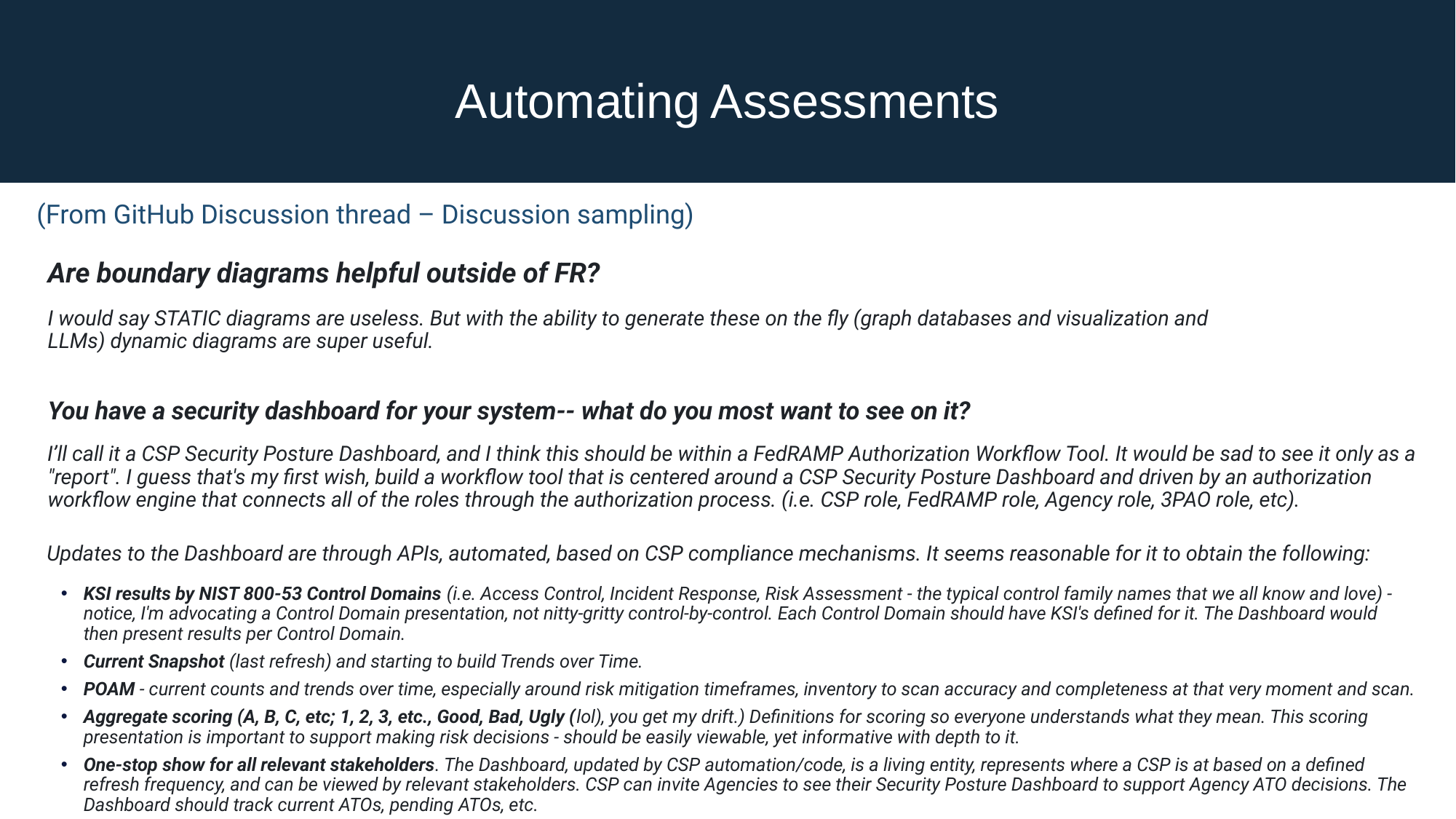

Automating Assessments
(From GitHub Discussion thread – Discussion sampling)

Are boundary diagrams helpful outside of FR?
I would say STATIC diagrams are useless. But with the ability to generate these on the fly (graph databases and visualization and LLMs) dynamic diagrams are super useful.

You have a security dashboard for your system-- what do you most want to see on it?
  I’ll call it a CSP Security Posture Dashboard, and I think this should be within a FedRAMP Authorization Workflow Tool. It would be sad to see it only as a "report". I guess that's my first wish, build a workflow tool that is centered around a CSP Security Posture Dashboard and driven by an authorization workflow engine that connects all of the roles through the authorization process. (i.e. CSP role, FedRAMP role, Agency role, 3PAO role, etc).
  Updates to the Dashboard are through APIs, automated, based on CSP compliance mechanisms. It seems reasonable for it to obtain the following:
KSI results by NIST 800-53 Control Domains (i.e. Access Control, Incident Response, Risk Assessment - the typical control family names that we all know and love) - notice, I'm advocating a Control Domain presentation, not nitty-gritty control-by-control. Each Control Domain should have KSI's defined for it. The Dashboard would then present results per Control Domain.
Current Snapshot (last refresh) and starting to build Trends over Time.
POAM - current counts and trends over time, especially around risk mitigation timeframes, inventory to scan accuracy and completeness at that very moment and scan.
Aggregate scoring (A, B, C, etc; 1, 2, 3, etc., Good, Bad, Ugly (lol), you get my drift.) Definitions for scoring so everyone understands what they mean. This scoring presentation is important to support making risk decisions - should be easily viewable, yet informative with depth to it.
One-stop show for all relevant stakeholders. The Dashboard, updated by CSP automation/code, is a living entity, represents where a CSP is at based on a defined refresh frequency, and can be viewed by relevant stakeholders. CSP can invite Agencies to see their Security Posture Dashboard to support Agency ATO decisions. The Dashboard should track current ATOs, pending ATOs, etc.